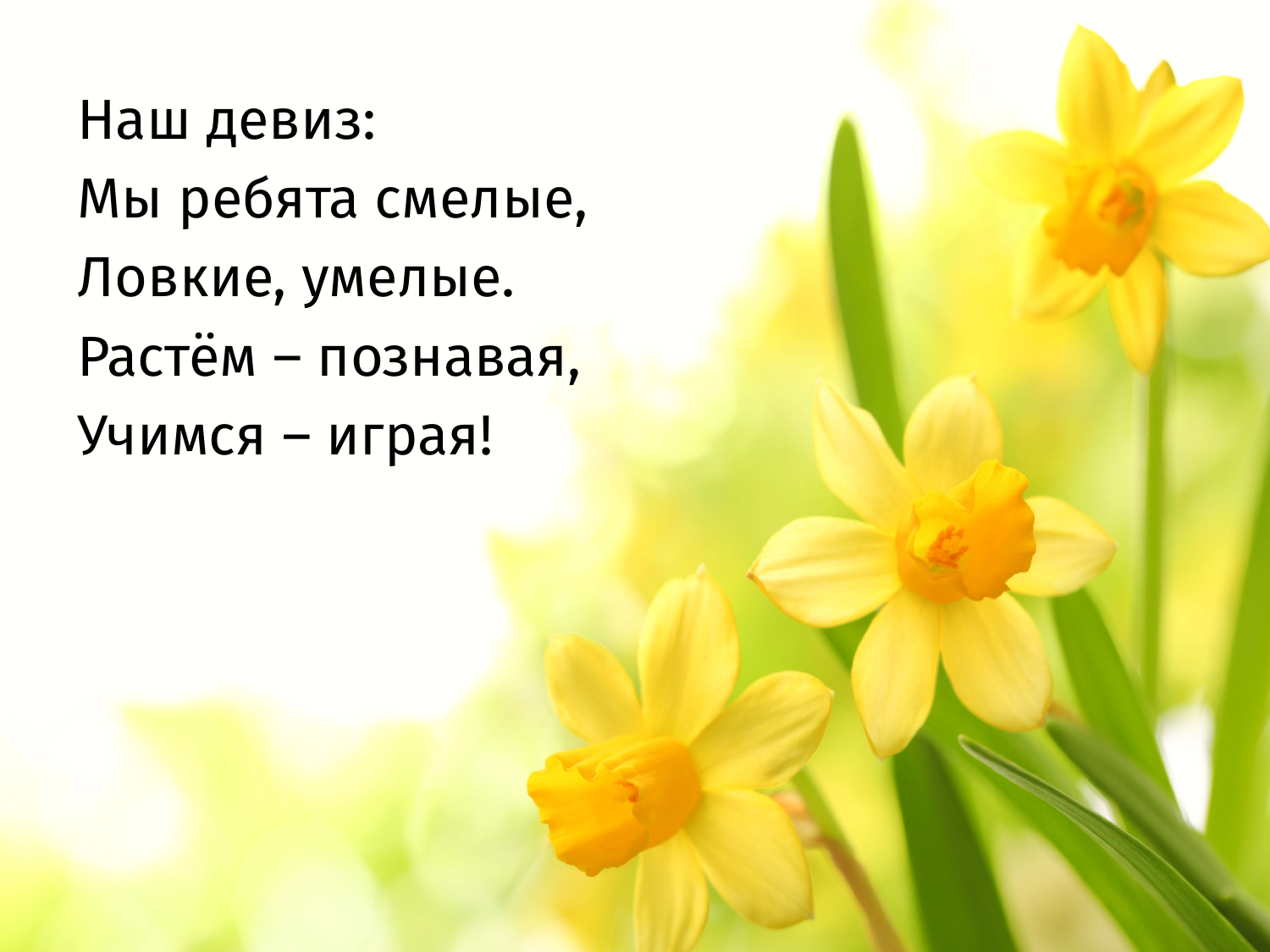

Наш девиз:
Мы ребята смелые,
Ловкие, умелые.
Растём – познавая,
Учимся – играя!